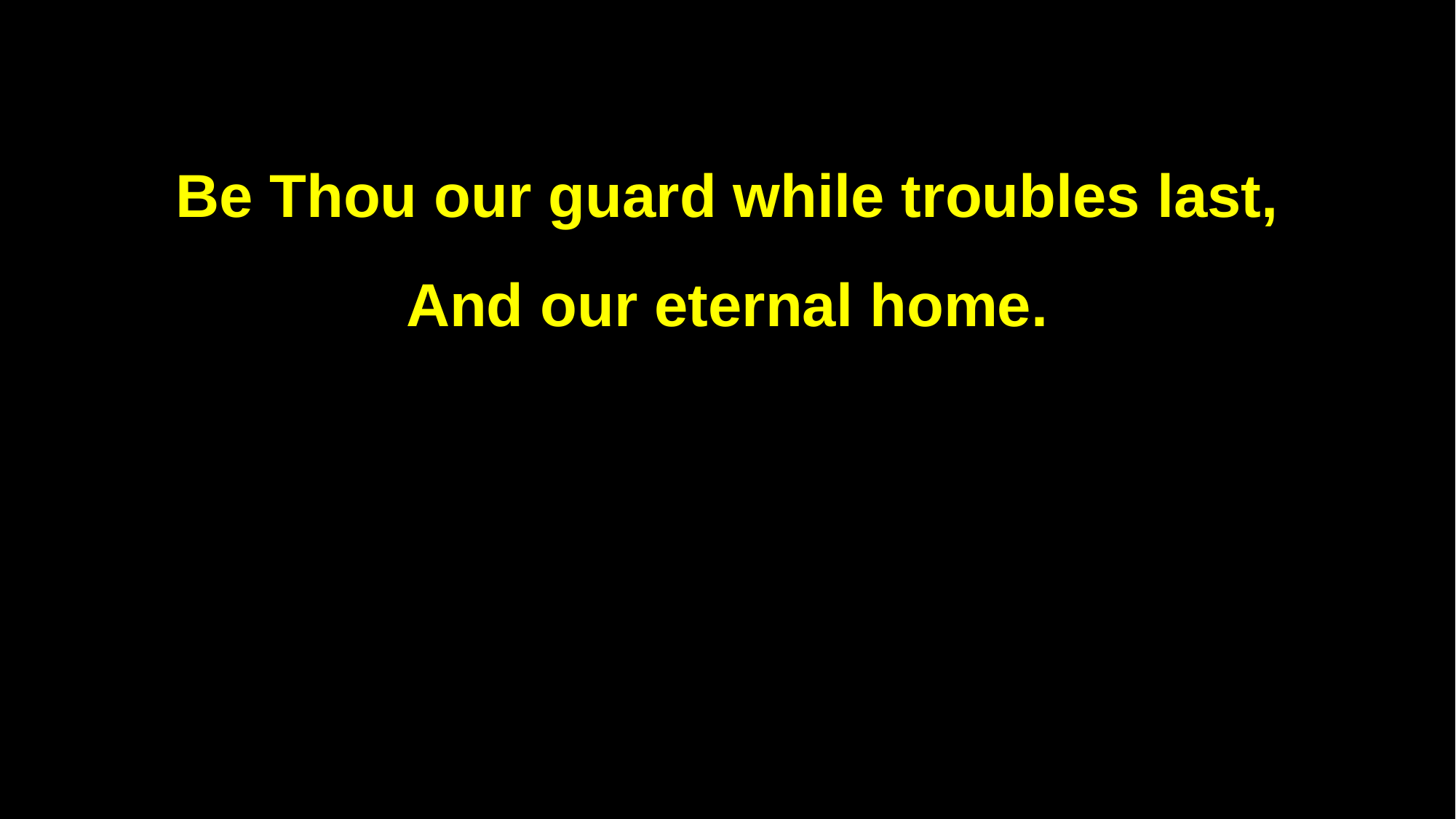

Be Thou our guard while troubles last,
And our eternal home.